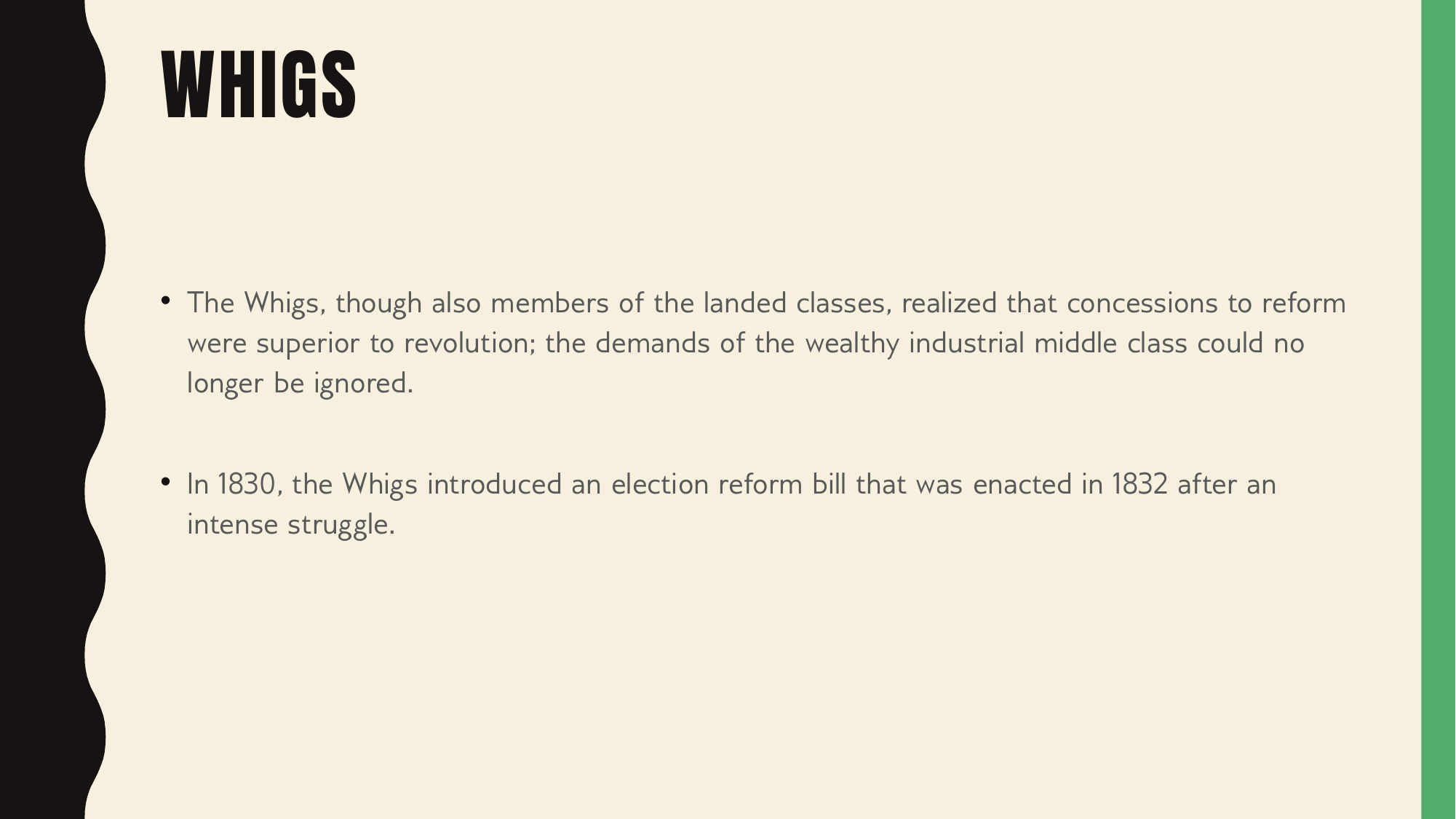

# Whigs
The Whigs, though also members of the landed classes, realized that concessions to reform were superior to revolution; the demands of the wealthy industrial middle class could no longer be ignored.

In 1830, the Whigs introduced an election reform bill that was enacted in 1832 after an intense struggle.